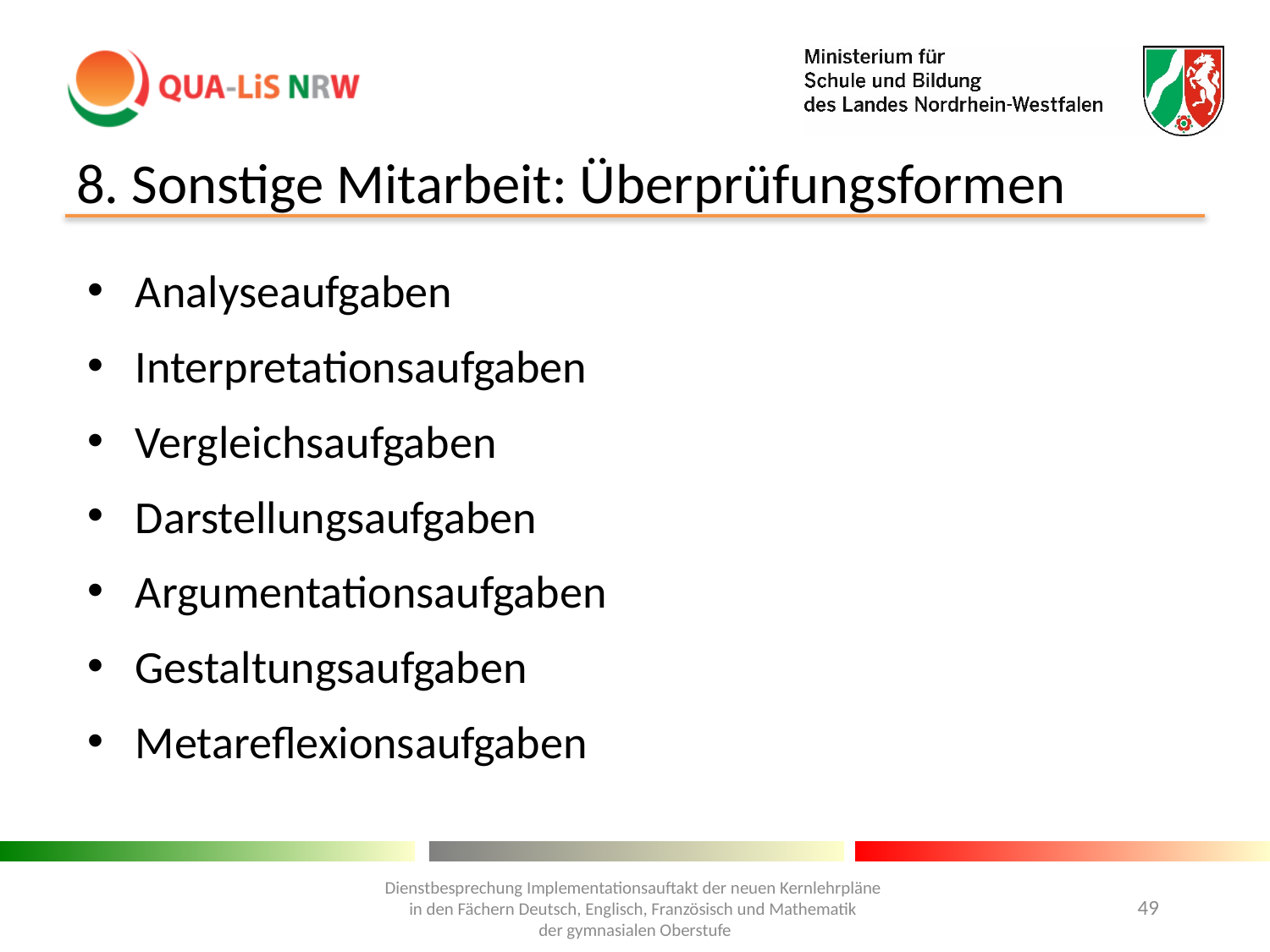

# 8. Sonstige Mitarbeit: Überprüfungsformen

Analyseaufgaben
Interpretationsaufgaben
Vergleichsaufgaben
Darstellungsaufgaben
Argumentationsaufgaben
Gestaltungsaufgaben
Metareflexionsaufgaben
Dienstbesprechung Implementationsauftakt der neuen Kernlehrpläne
in den Fächern Deutsch, Englisch, Französisch und Mathematik
der gymnasialen Oberstufe
49